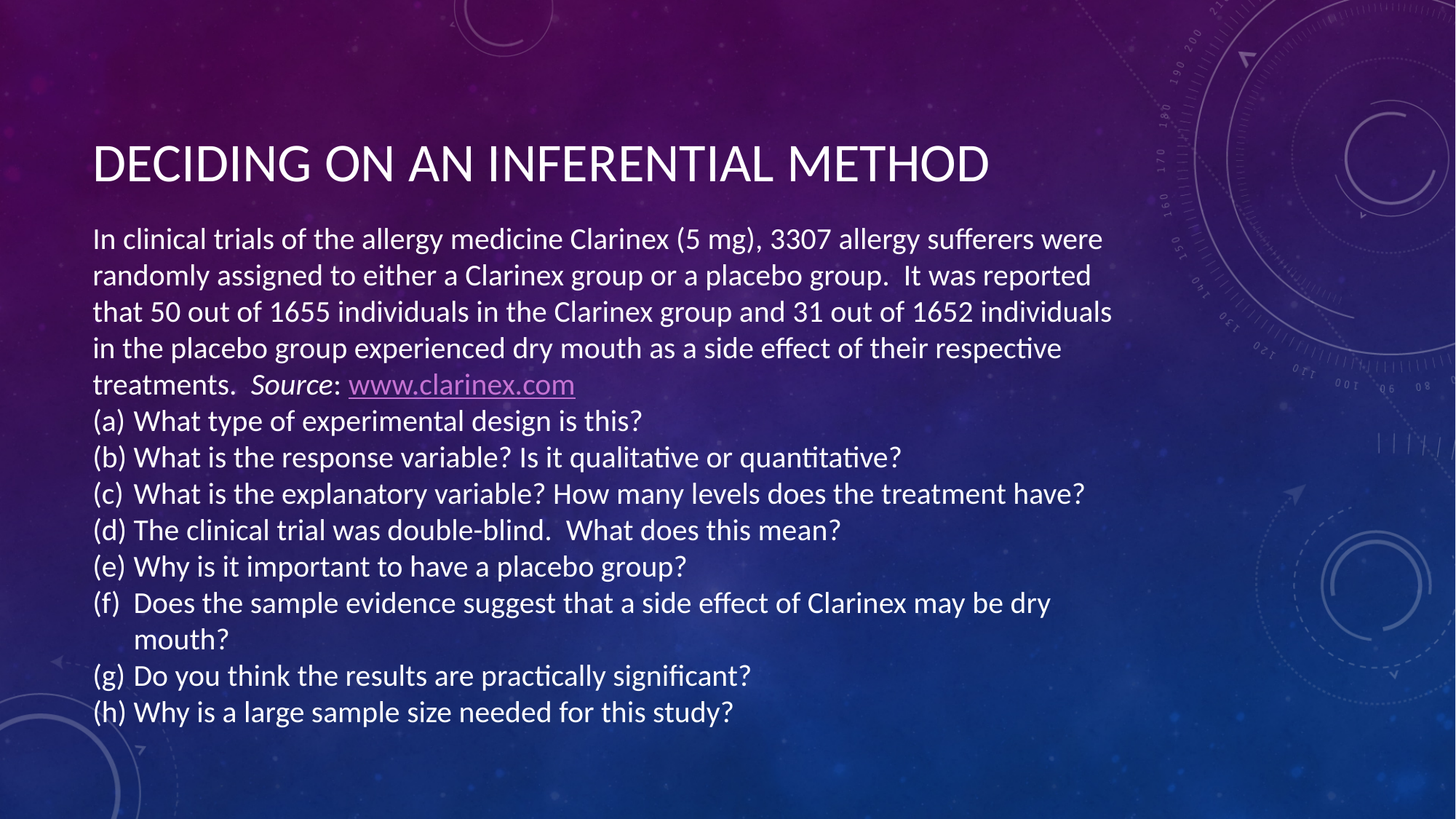

# Deciding on an inferential method
In clinical trials of the allergy medicine Clarinex (5 mg), 3307 allergy sufferers were randomly assigned to either a Clarinex group or a placebo group.  It was reported that 50 out of 1655 individuals in the Clarinex group and 31 out of 1652 individuals in the placebo group experienced dry mouth as a side effect of their respective treatments.  Source: www.clarinex.com
What type of experimental design is this?
What is the response variable? Is it qualitative or quantitative?
What is the explanatory variable? How many levels does the treatment have?
The clinical trial was double-blind.  What does this mean?
Why is it important to have a placebo group?
Does the sample evidence suggest that a side effect of Clarinex may be dry mouth?
Do you think the results are practically significant?
Why is a large sample size needed for this study?